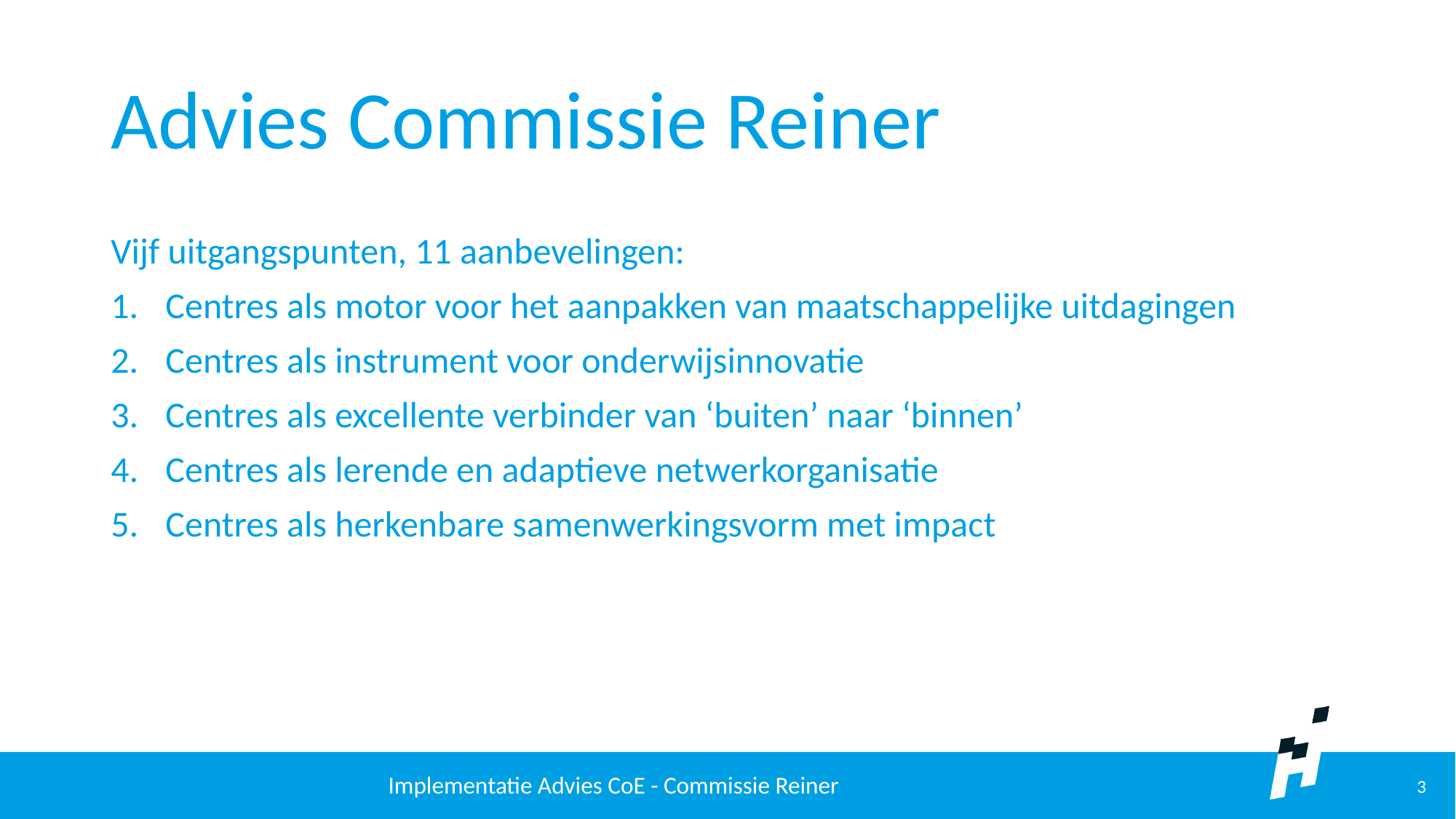

# Advies Commissie Reiner
Vijf uitgangspunten, 11 aanbevelingen:
Centres als motor voor het aanpakken van maatschappelijke uitdagingen
Centres als instrument voor onderwijsinnovatie
Centres als excellente verbinder van ‘buiten’ naar ‘binnen’
Centres als lerende en adaptieve netwerkorganisatie
Centres als herkenbare samenwerkingsvorm met impact
Implementatie Advies CoE - Commissie Reiner
3